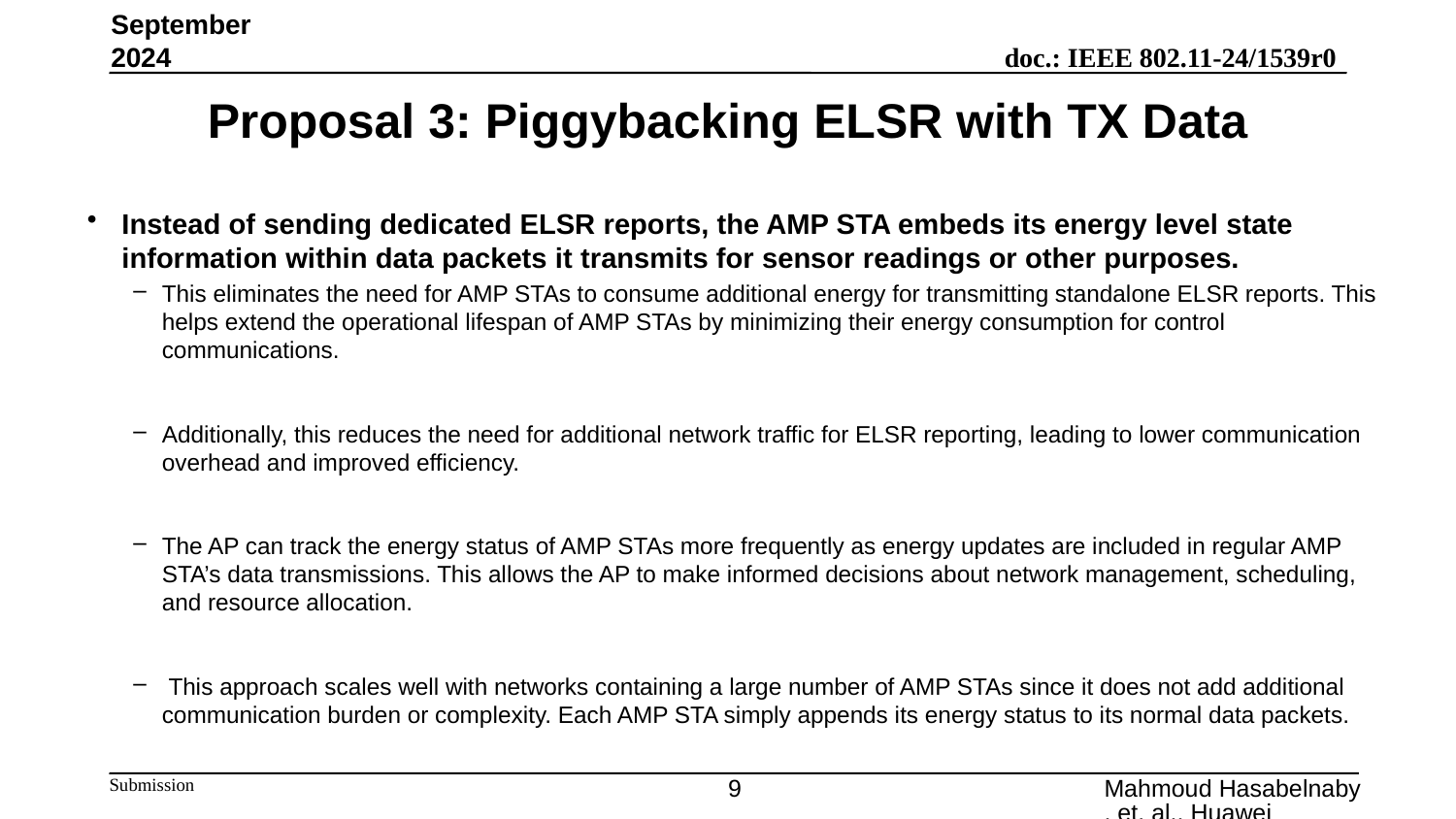

September 2024
# Proposal 3: Piggybacking ELSR with TX Data
Instead of sending dedicated ELSR reports, the AMP STA embeds its energy level state information within data packets it transmits for sensor readings or other purposes.
This eliminates the need for AMP STAs to consume additional energy for transmitting standalone ELSR reports. This helps extend the operational lifespan of AMP STAs by minimizing their energy consumption for control communications.

Additionally, this reduces the need for additional network traffic for ELSR reporting, leading to lower communication overhead and improved efficiency.

The AP can track the energy status of AMP STAs more frequently as energy updates are included in regular AMP STA’s data transmissions. This allows the AP to make informed decisions about network management, scheduling, and resource allocation.

 This approach scales well with networks containing a large number of AMP STAs since it does not add additional communication burden or complexity. Each AMP STA simply appends its energy status to its normal data packets.

9
Mahmoud Hasabelnaby, et. al., Huawei